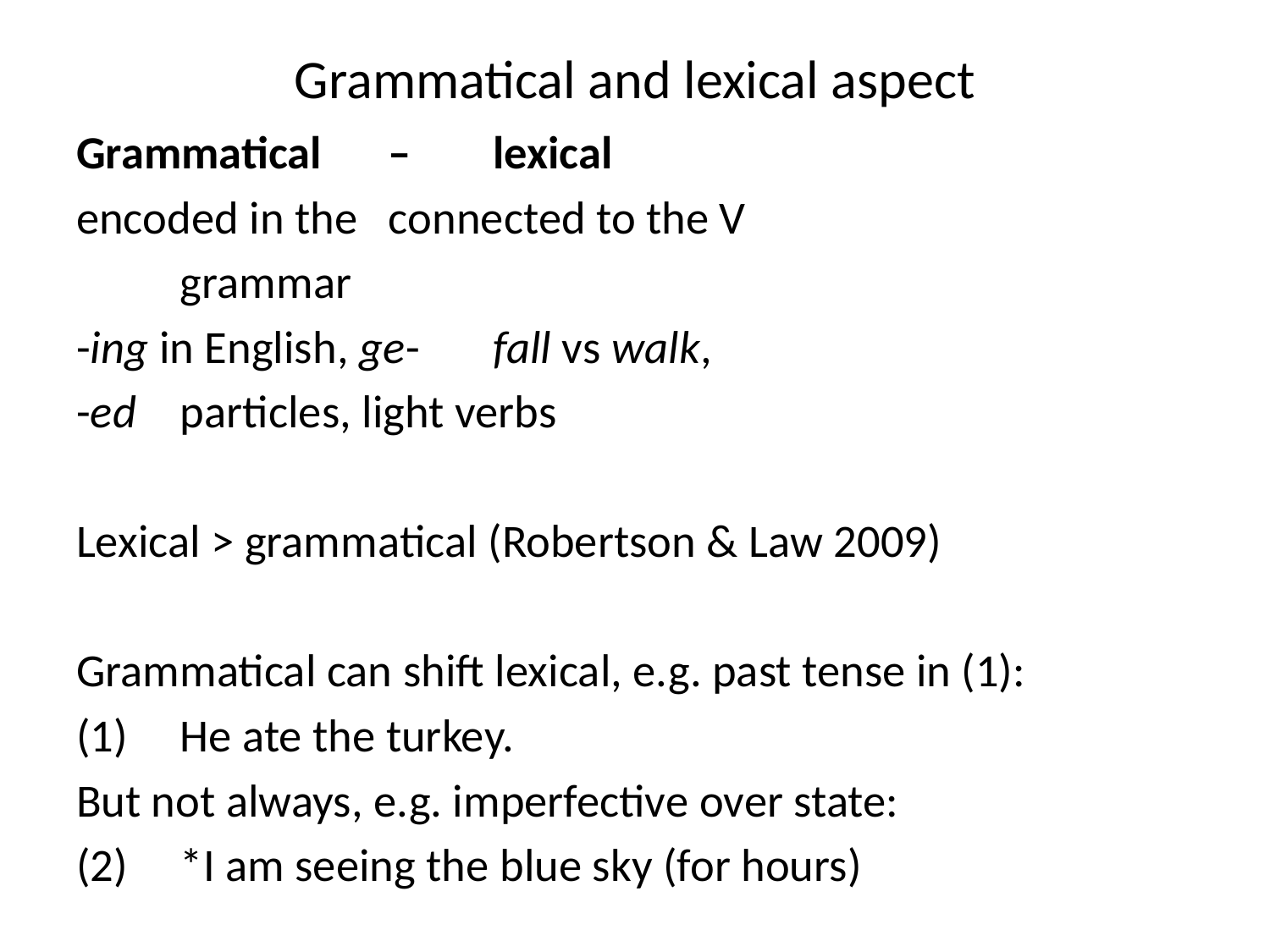

# Grammatical and lexical aspect
Grammatical 		– 	lexical
encoded in the 			connected to the V
		grammar
-ing in English, ge-		fall vs walk,
-ed					particles, light verbs

Lexical > grammatical (Robertson & Law 2009)

Grammatical can shift lexical, e.g. past tense in (1):
(1)	He ate the turkey.
But not always, e.g. imperfective over state:
(2)	*I am seeing the blue sky (for hours)